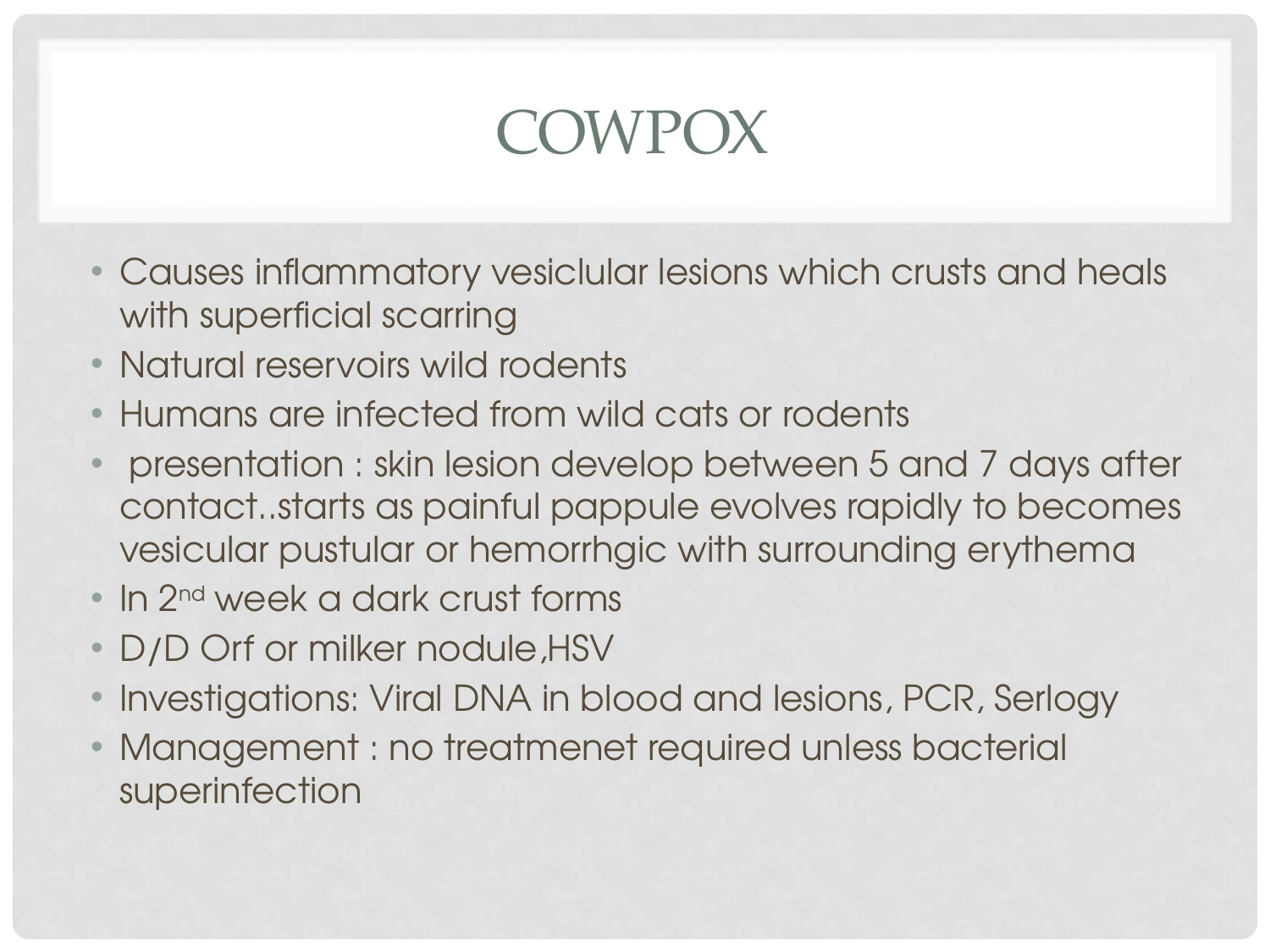

# cowpox
Causes inflammatory vesiclular lesions which crusts and heals with superficial scarring
Natural reservoirs wild rodents
Humans are infected from wild cats or rodents
 presentation : skin lesion develop between 5 and 7 days after contact..starts as painful pappule evolves rapidly to becomes vesicular pustular or hemorrhgic with surrounding erythema
In 2nd week a dark crust forms
D/D Orf or milker nodule,HSV
Investigations: Viral DNA in blood and lesions, PCR, Serlogy
Management : no treatmenet required unless bacterial superinfection